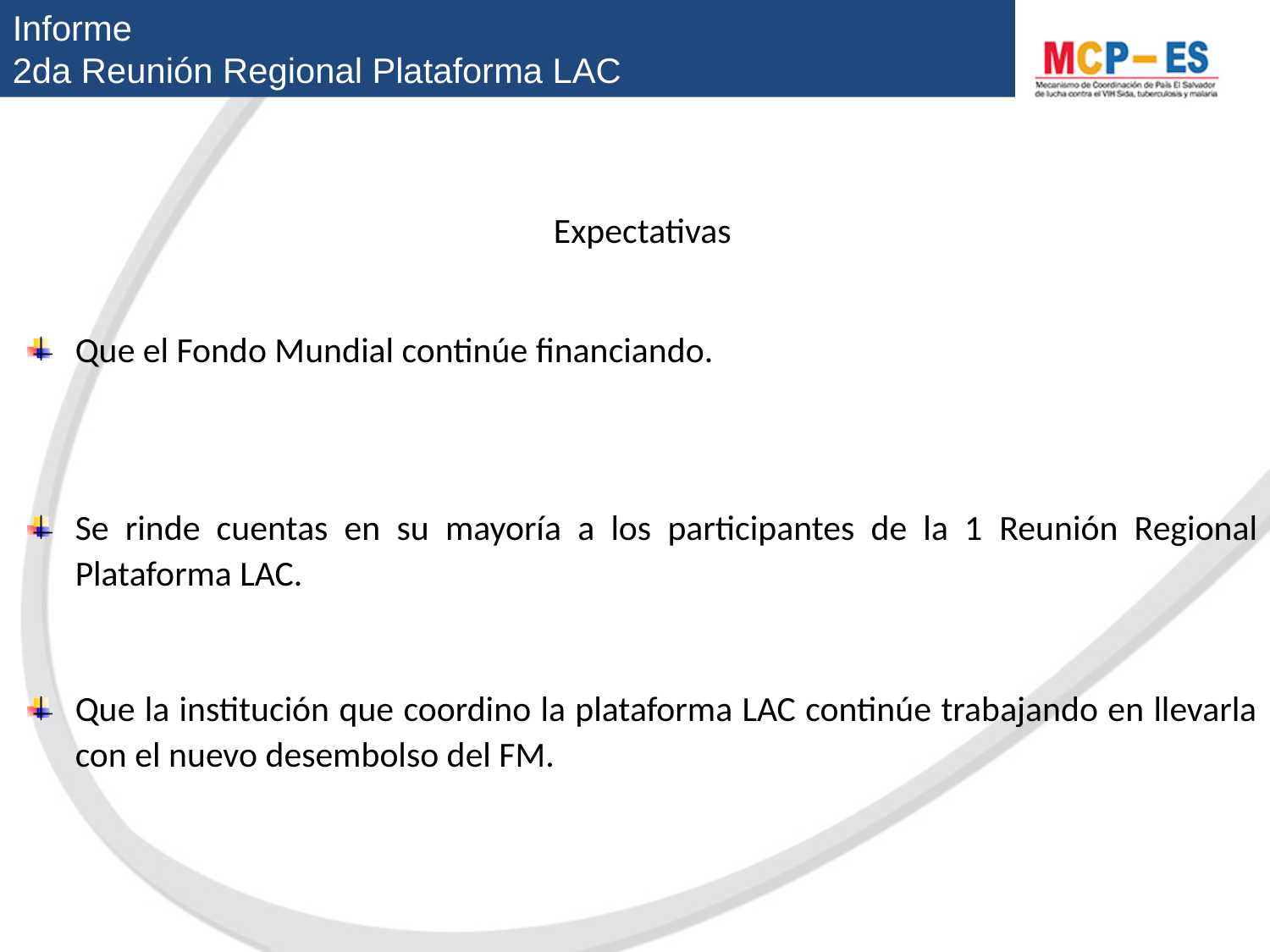

Informe
2da Reunión Regional Plataforma LAC
Expectativas

Que el Fondo Mundial continúe financiando.

Se rinde cuentas en su mayoría a los participantes de la 1 Reunión Regional Plataforma LAC.

Que la institución que coordino la plataforma LAC continúe trabajando en llevarla con el nuevo desembolso del FM.